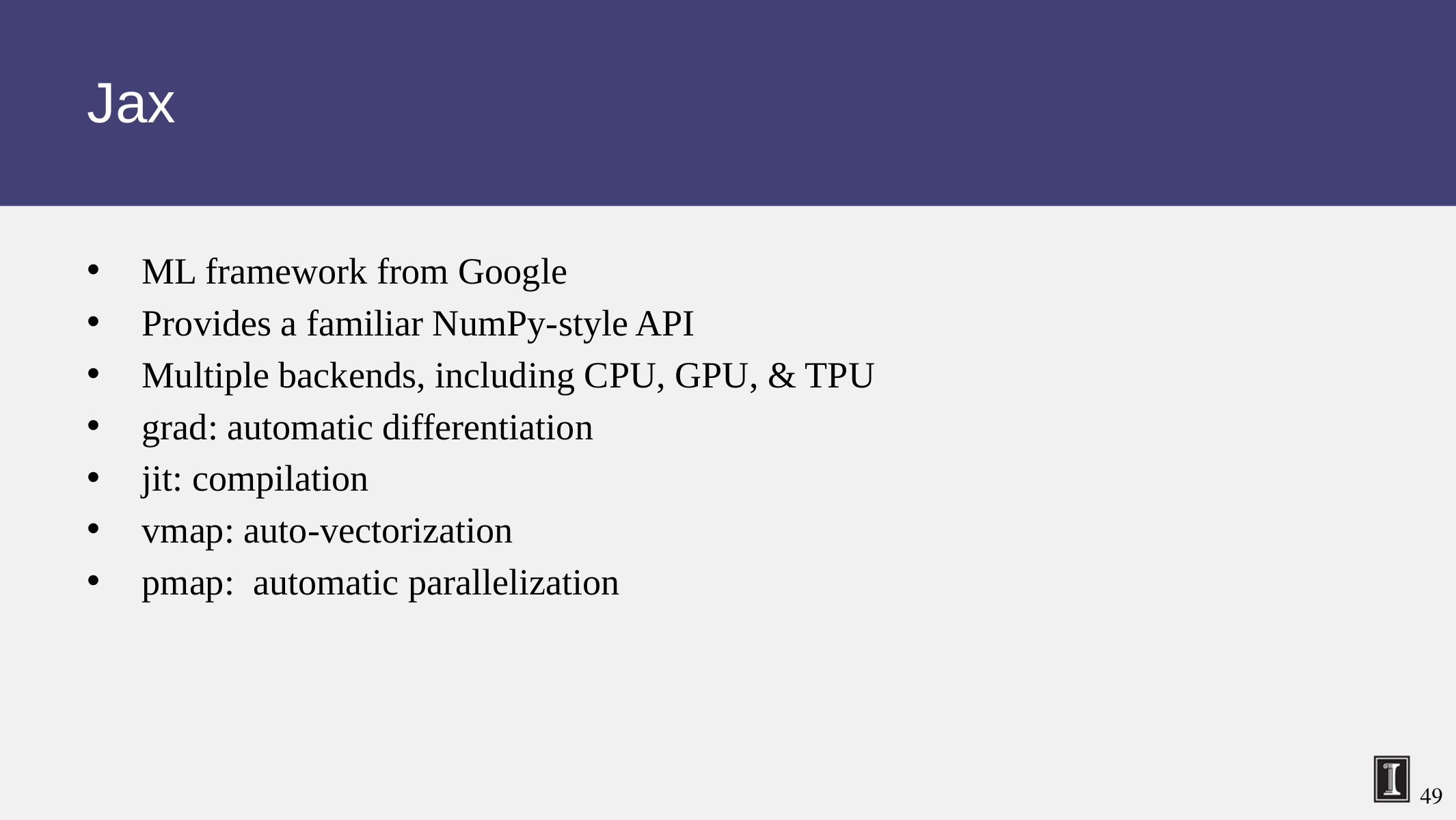

# Jax
ML framework from Google
Provides a familiar NumPy-style API
Multiple backends, including CPU, GPU, & TPU
grad: automatic differentiation
jit: compilation
vmap: auto-vectorization
pmap:  automatic parallelization

49